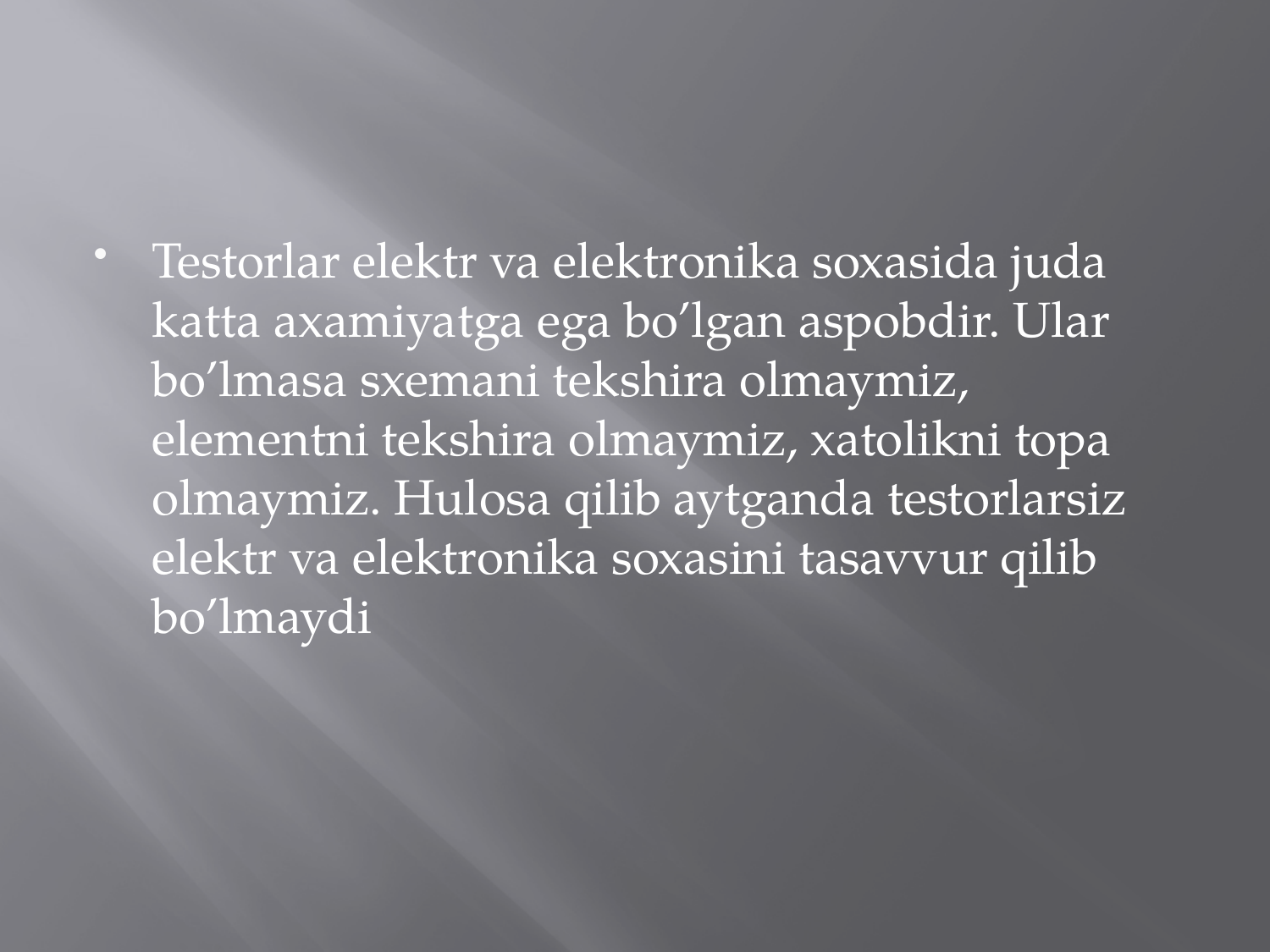

Testorlar elektr va elektronika soxasida juda katta axamiyatga ega bo’lgan aspobdir. Ular bo’lmasa sxemani tekshira olmaymiz, elementni tekshira olmaymiz, xatolikni topa olmaymiz. Hulosa qilib aytganda testorlarsiz elektr va elektronika soxasini tasavvur qilib bo’lmaydi